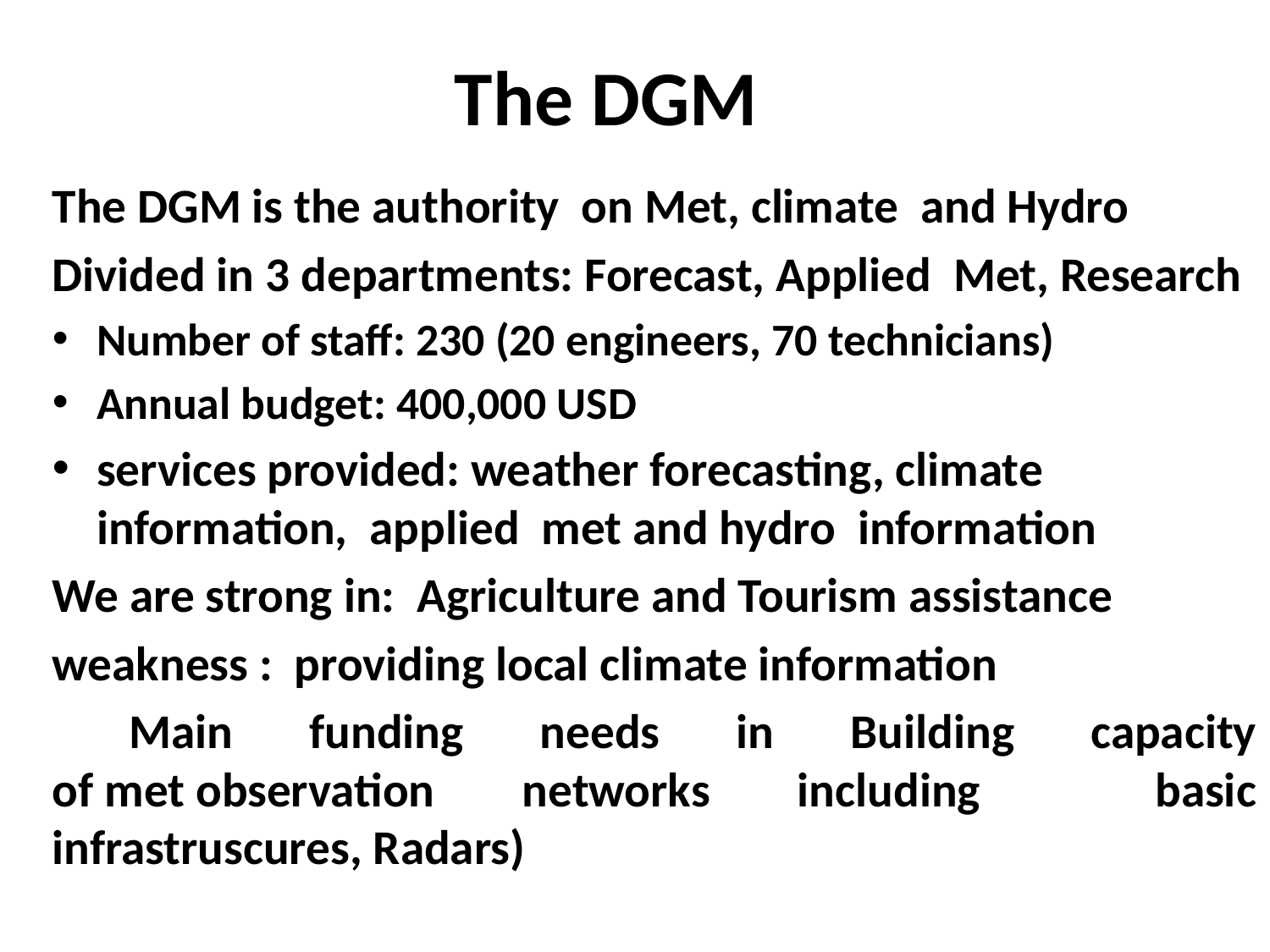

# The DGM
The DGM is the authority  on Met, climate  and Hydro
Divided in 3 departments: Forecast, Applied  Met, Research
Number of staff: 230 (20 engineers, 70 technicians)
Annual budget: 400,000 USD
services provided: weather forecasting, climate information,  applied  met and hydro  information
We are strong in:  Agriculture and Tourism assistance
weakness :  providing local climate information
 Main funding needs in Building capacity of met observation networks including  basic infrastruscures, Radars)